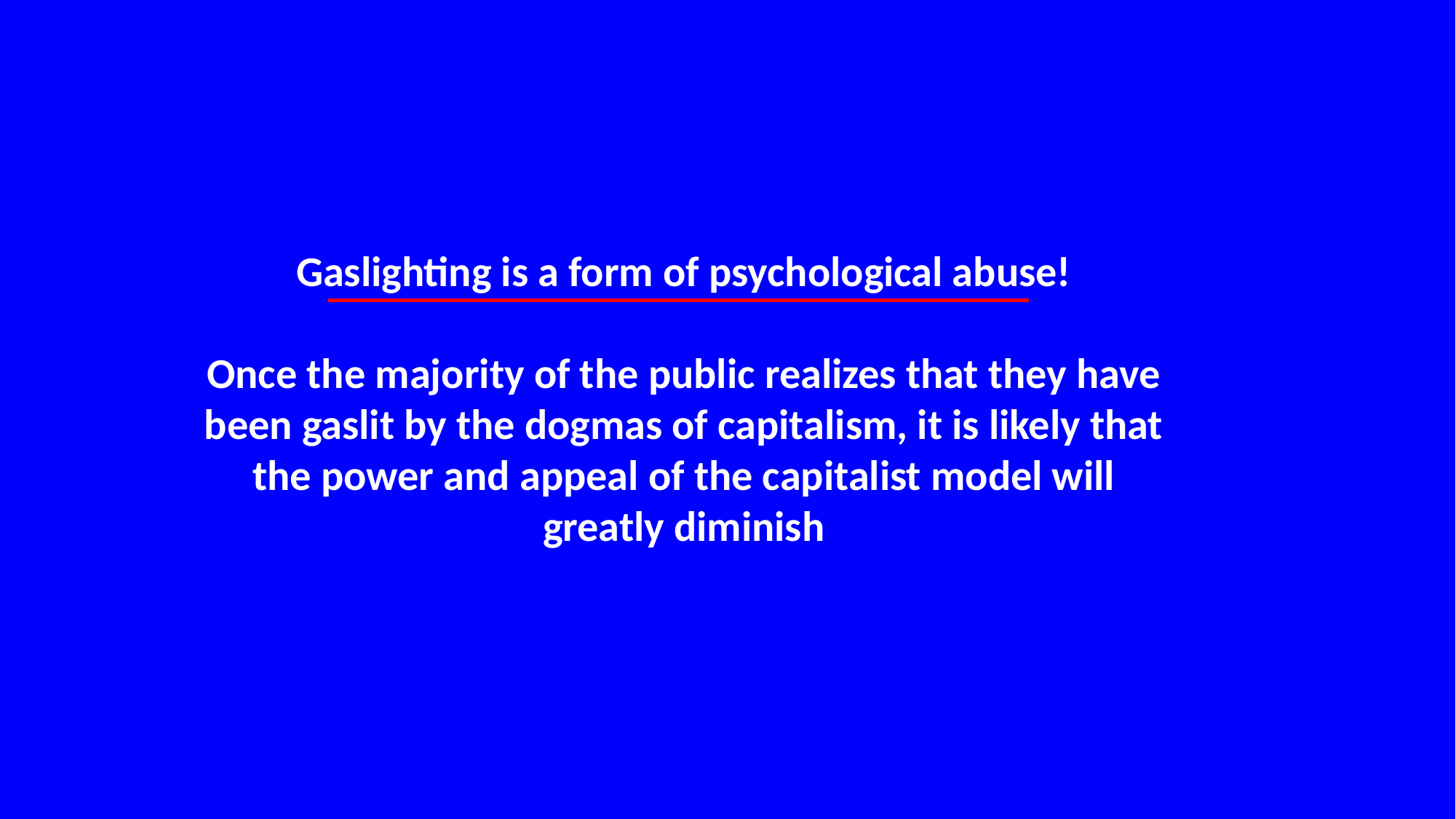

Gaslighting is a form of psychological abuse!

Once the majority of the public realizes that they have been gaslit by the dogmas of capitalism, it is likely that the power and appeal of the capitalist model will greatly diminish